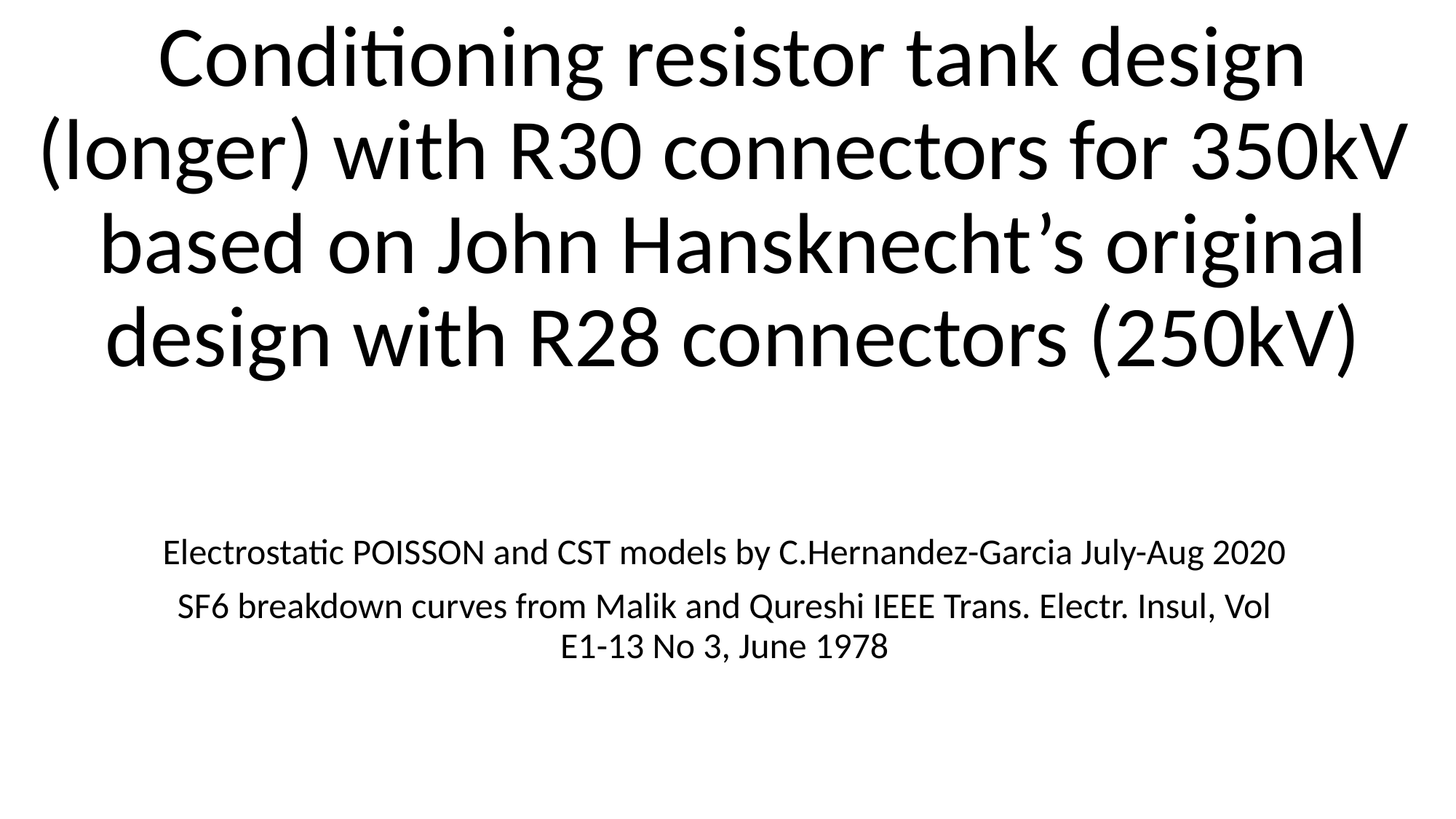

# Conditioning resistor tank design (longer) with R30 connectors for 350kV based on John Hansknecht’s original design with R28 connectors (250kV)
Electrostatic POISSON and CST models by C.Hernandez-Garcia July-Aug 2020
SF6 breakdown curves from Malik and Qureshi IEEE Trans. Electr. Insul, Vol E1-13 No 3, June 1978